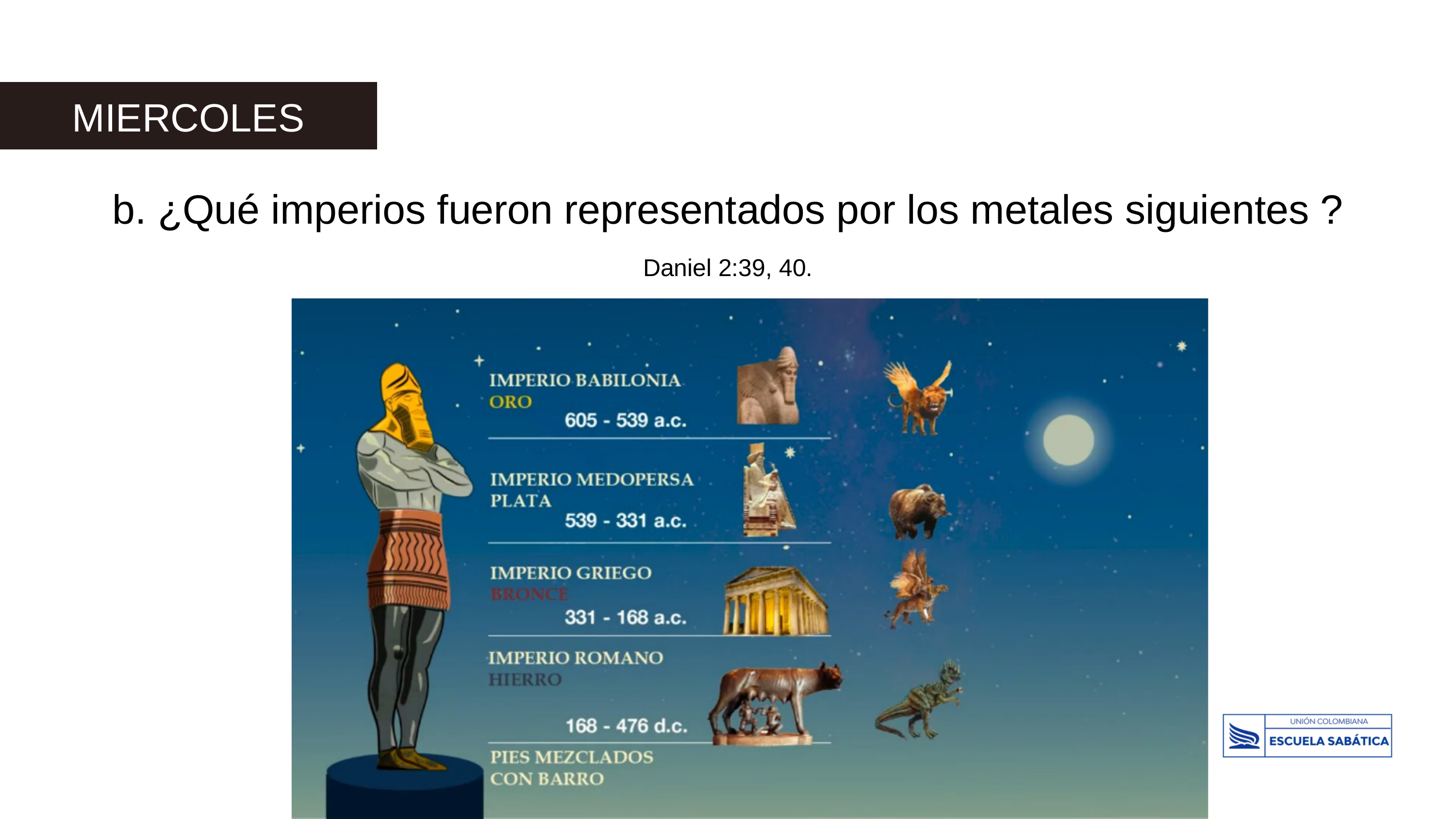

MIERCOLES
b. ¿Qué imperios fueron representados por los metales siguientes ? Daniel 2:39, 40.